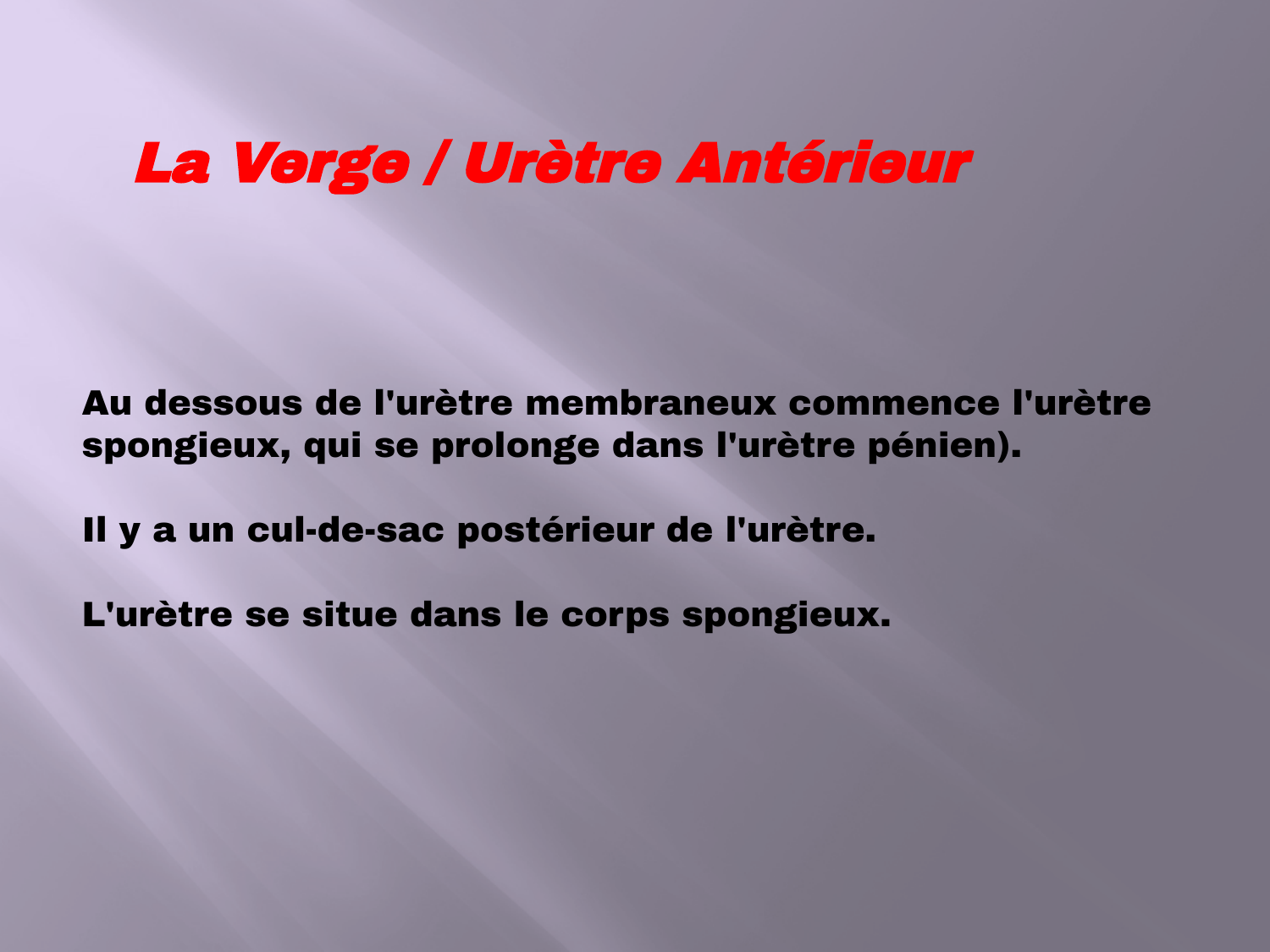

La Verge / Urètre Antérieur
Au dessous de l'urètre membraneux commence l'urètre spongieux, qui se prolonge dans l'urètre pénien).

Il y a un cul-de-sac postérieur de l'urètre.

L'urètre se situe dans le corps spongieux.